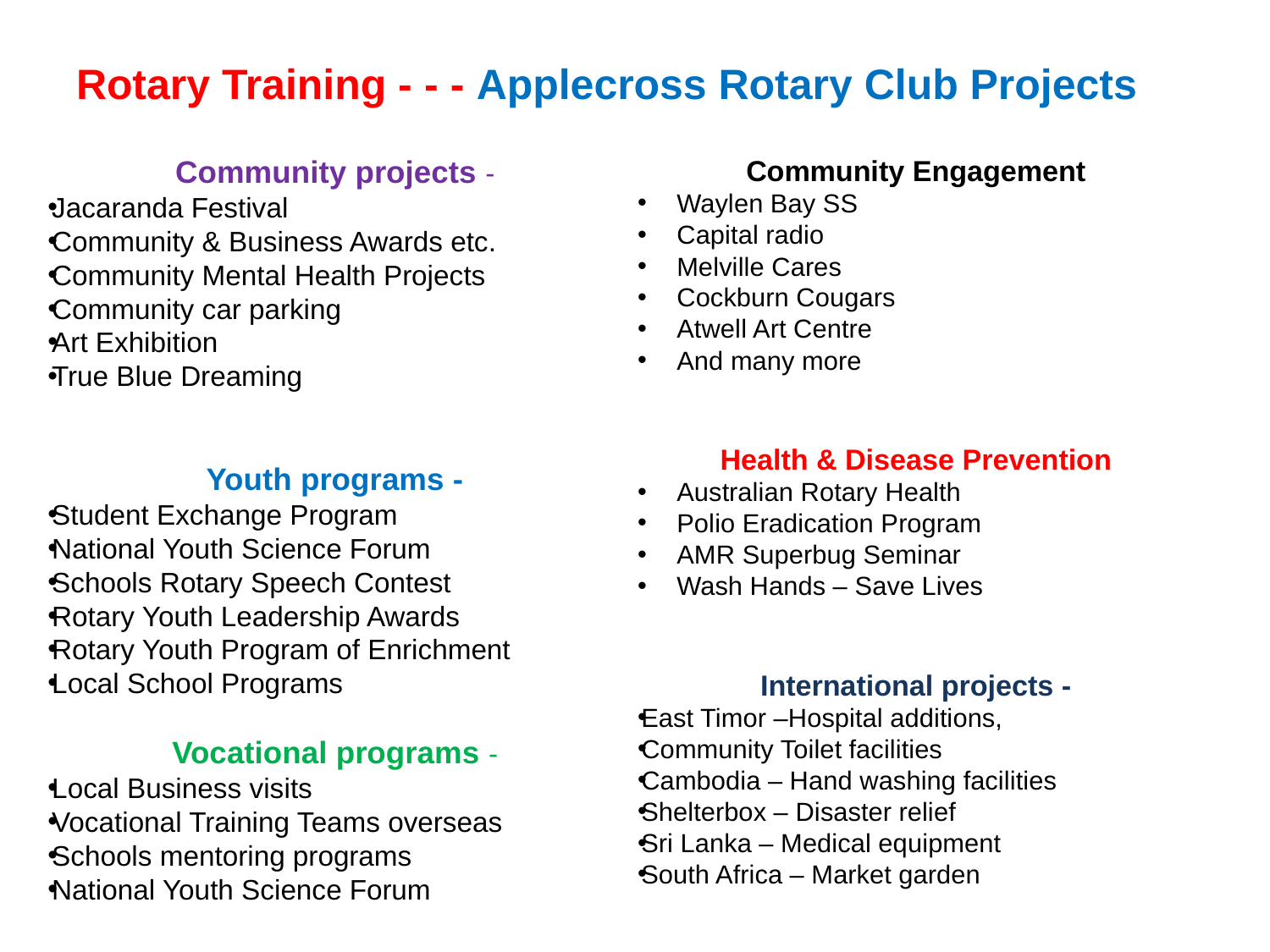

# Rotary Training - - - Applecross Rotary Club Projects
Community projects -
Jacaranda Festival
Community & Business Awards etc.
Community Mental Health Projects
Community car parking
Art Exhibition
True Blue Dreaming

Youth programs -
Student Exchange Program
National Youth Science Forum
Schools Rotary Speech Contest
Rotary Youth Leadership Awards
Rotary Youth Program of Enrichment
Local School Programs

Vocational programs -
Local Business visits
Vocational Training Teams overseas
Schools mentoring programs
National Youth Science Forum

Community Engagement
Waylen Bay SS
Capital radio
Melville Cares
Cockburn Cougars
Atwell Art Centre
And many more

Health & Disease Prevention
Australian Rotary Health
Polio Eradication Program
AMR Superbug Seminar
Wash Hands – Save Lives

International projects -
East Timor –Hospital additions,
Community Toilet facilities
Cambodia – Hand washing facilities
Shelterbox – Disaster relief
Sri Lanka – Medical equipment
South Africa – Market garden